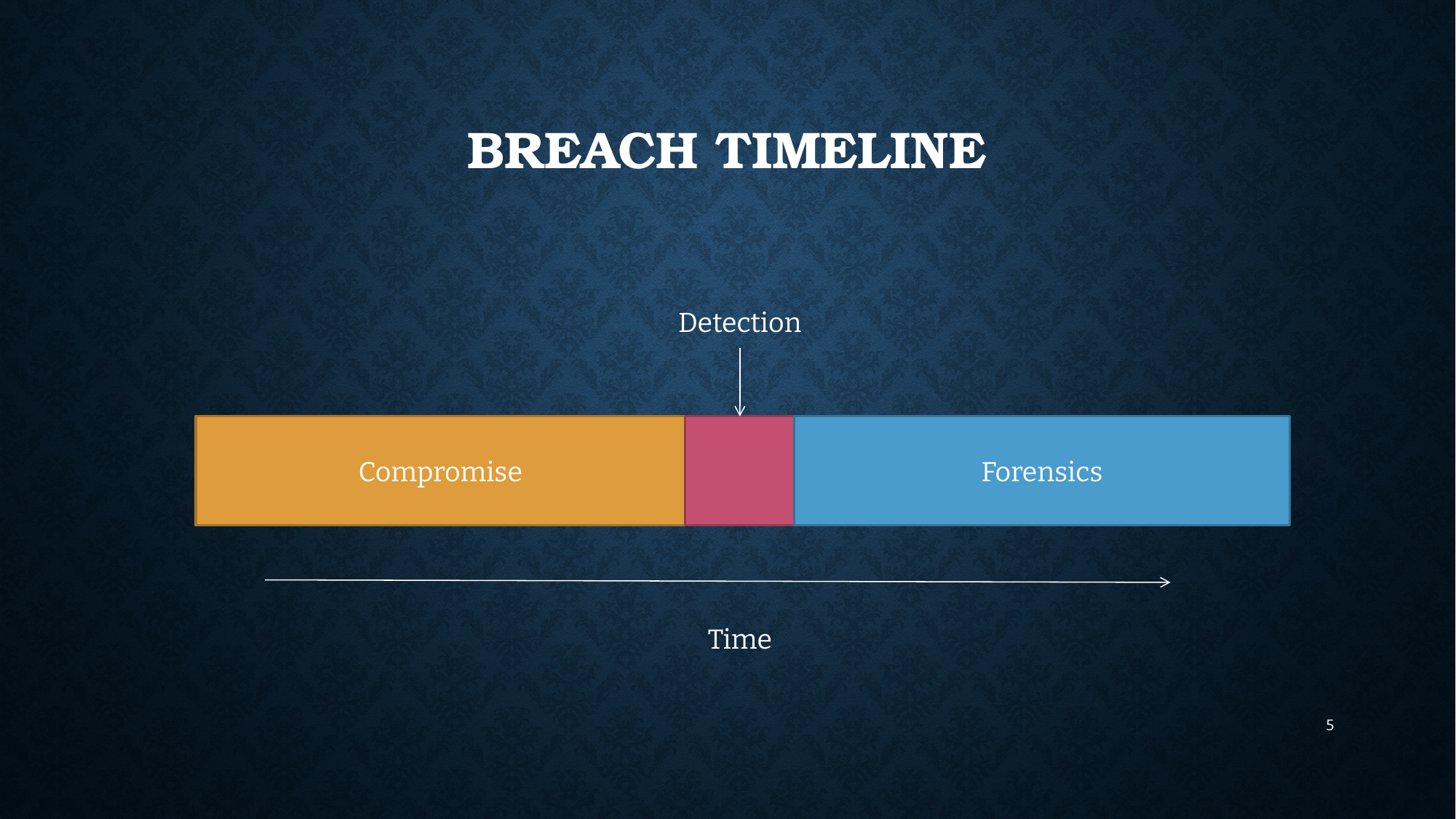

# Breach Timeline

Detection
Compromise

Forensics
Time
5